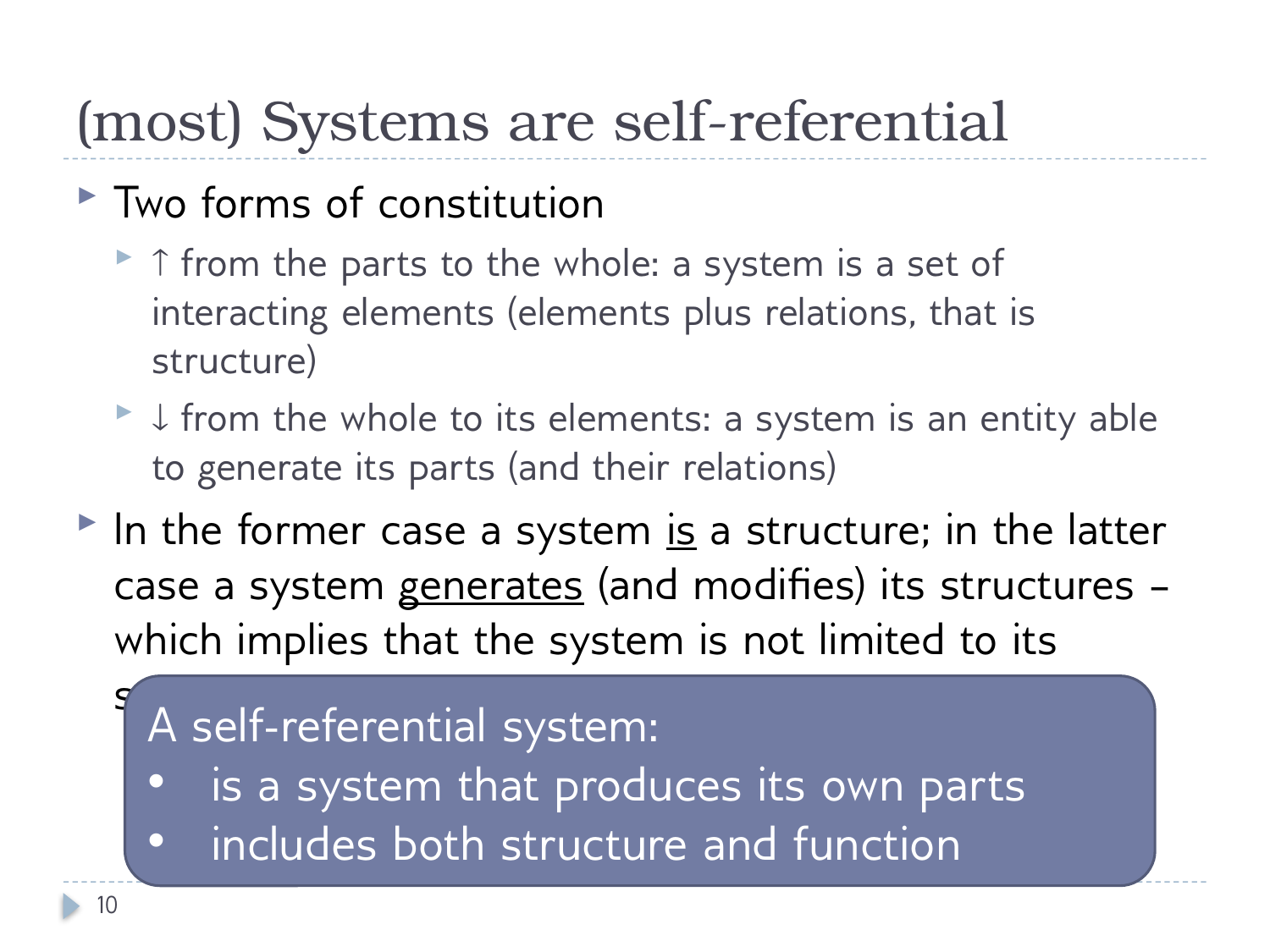

# (most) Systems are self-referential
Two forms of constitution
↑ from the parts to the whole: a system is a set of interacting elements (elements plus relations, that is structure)
↓ from the whole to its elements: a system is an entity able to generate its parts (and their relations)
In the former case a system is a structure; in the latter case a system generates (and modifies) its structures – which implies that the system is not limited to its structure. I shall call ‘function’ this extra component

A self-referential system:
is a system that produces its own parts
includes both structure and function
10